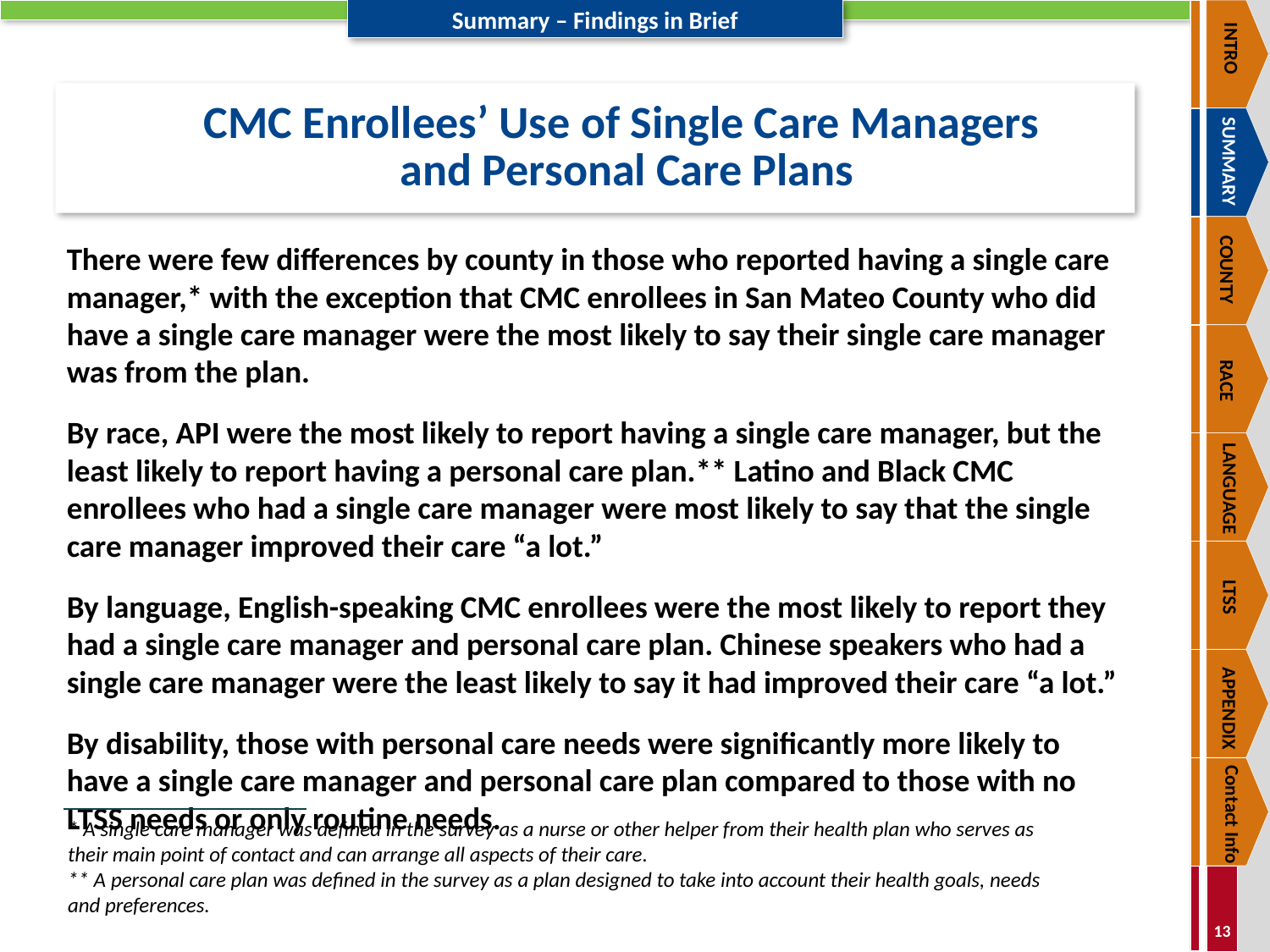

INTRO
SUMMARY
COUNTY
RACE
LANGUAGE
LTSS
APPENDIX
Contact Info
# CMC Enrollees’ Use of Single Care Managers and Personal Care Plans
There were few differences by county in those who reported having a single care manager,* with the exception that CMC enrollees in San Mateo County who did have a single care manager were the most likely to say their single care manager was from the plan.
By race, API were the most likely to report having a single care manager, but the least likely to report having a personal care plan.** Latino and Black CMC enrollees who had a single care manager were most likely to say that the single care manager improved their care “a lot.”
By language, English-speaking CMC enrollees were the most likely to report they had a single care manager and personal care plan. Chinese speakers who had a single care manager were the least likely to say it had improved their care “a lot.”
By disability, those with personal care needs were significantly more likely to have a single care manager and personal care plan compared to those with no LTSS needs or only routine needs.

* A single care manager was defined in the survey as a nurse or other helper from their health plan who serves as their main point of contact and can arrange all aspects of their care.
** A personal care plan was defined in the survey as a plan designed to take into account their health goals, needs and preferences.